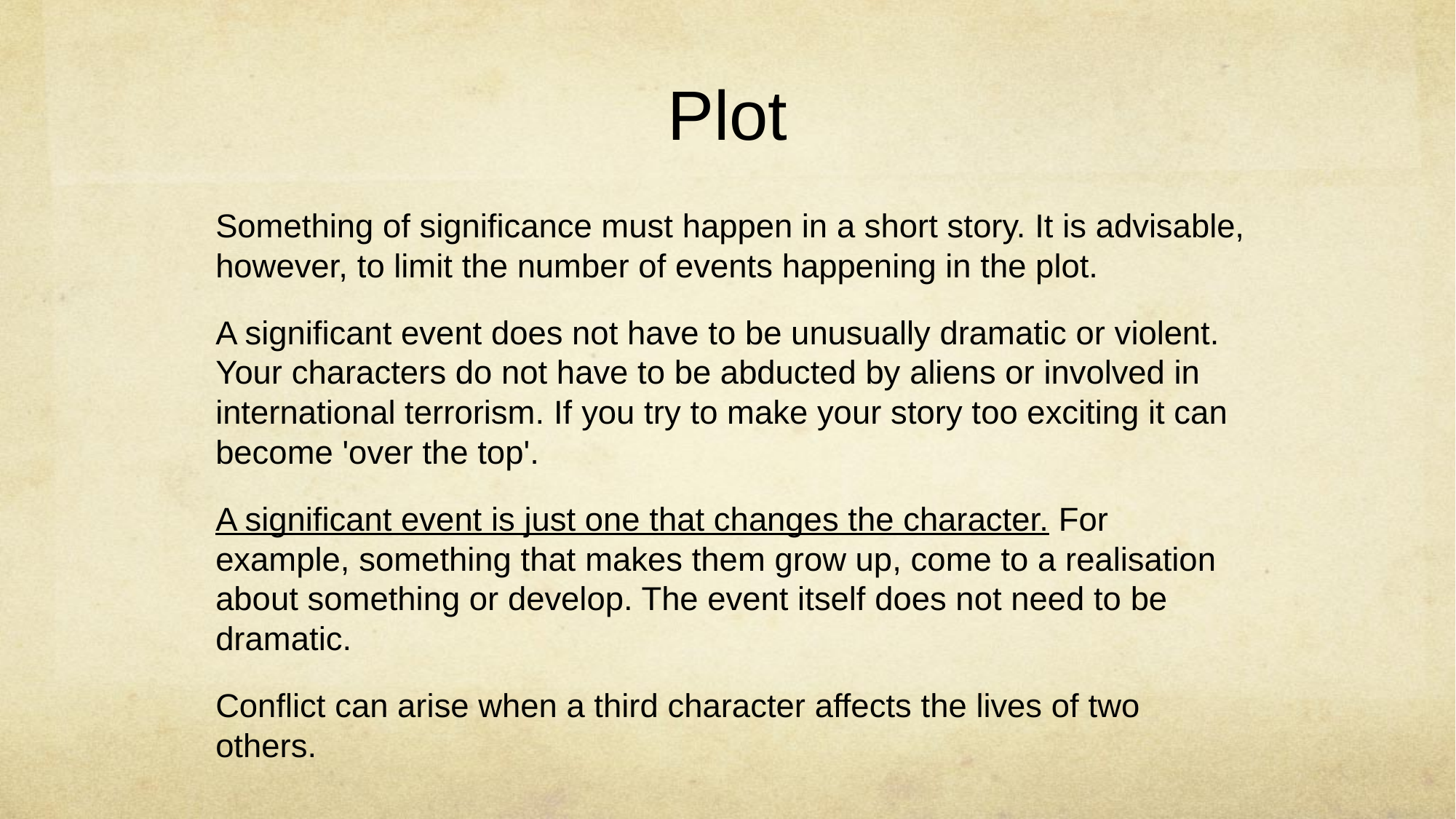

# Plot
Something of significance must happen in a short story. It is advisable, however, to limit the number of events happening in the plot.
A significant event does not have to be unusually dramatic or violent. Your characters do not have to be abducted by aliens or involved in international terrorism. If you try to make your story too exciting it can become 'over the top'.
A significant event is just one that changes the character. For example, something that makes them grow up, come to a realisation about something or develop. The event itself does not need to be dramatic.
Conflict can arise when a third character affects the lives of two others.